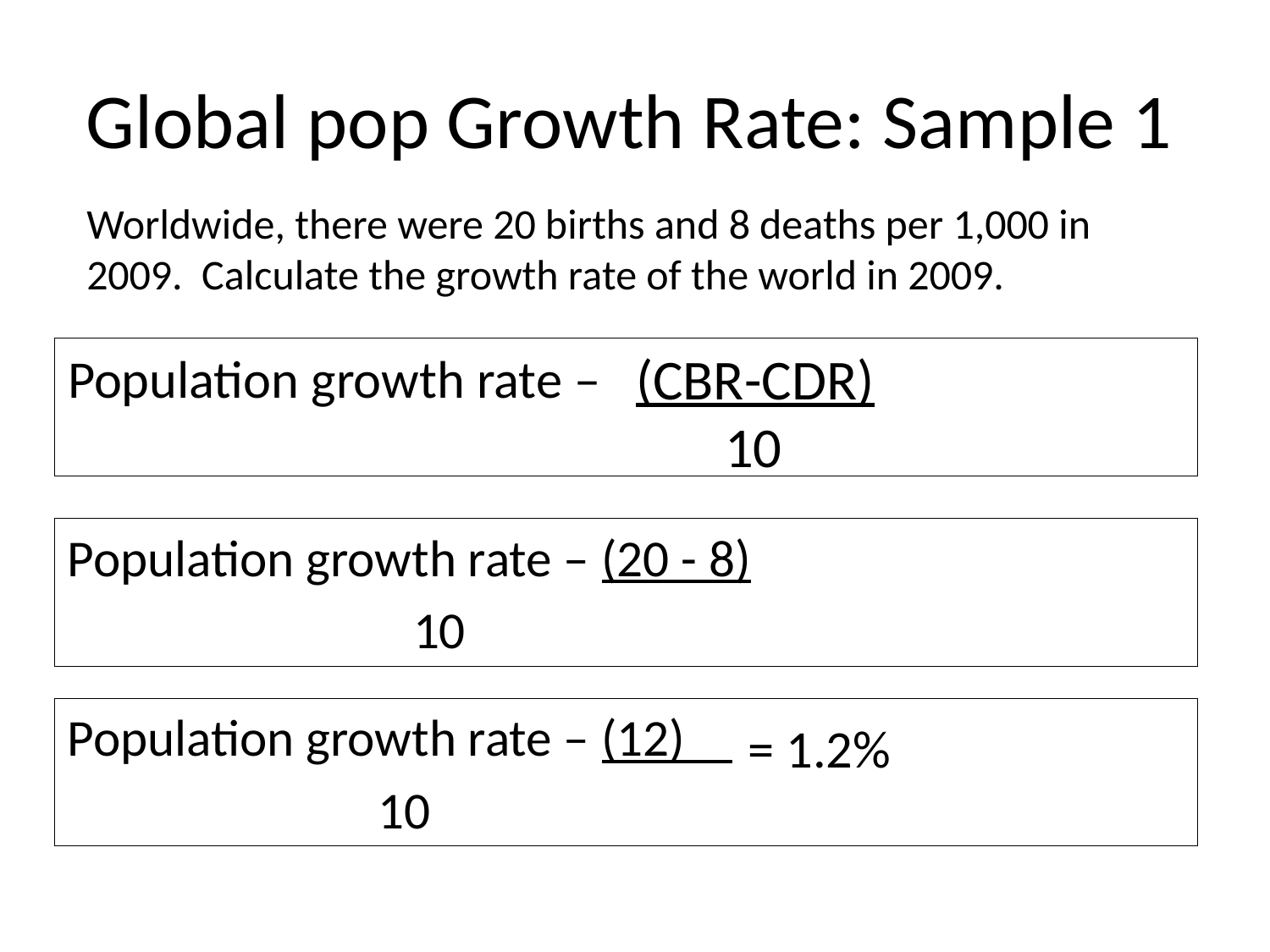

# Global pop Growth Rate: Sample 1
Worldwide, there were 20 births and 8 deaths per 1,000 in 2009.  Calculate the growth rate of the world in 2009.
(CBR-CDR)
       10
Population growth rate –

Population growth rate – (20 - 8)
			                   10

Population growth rate – (12)
			                10

= 1.2%